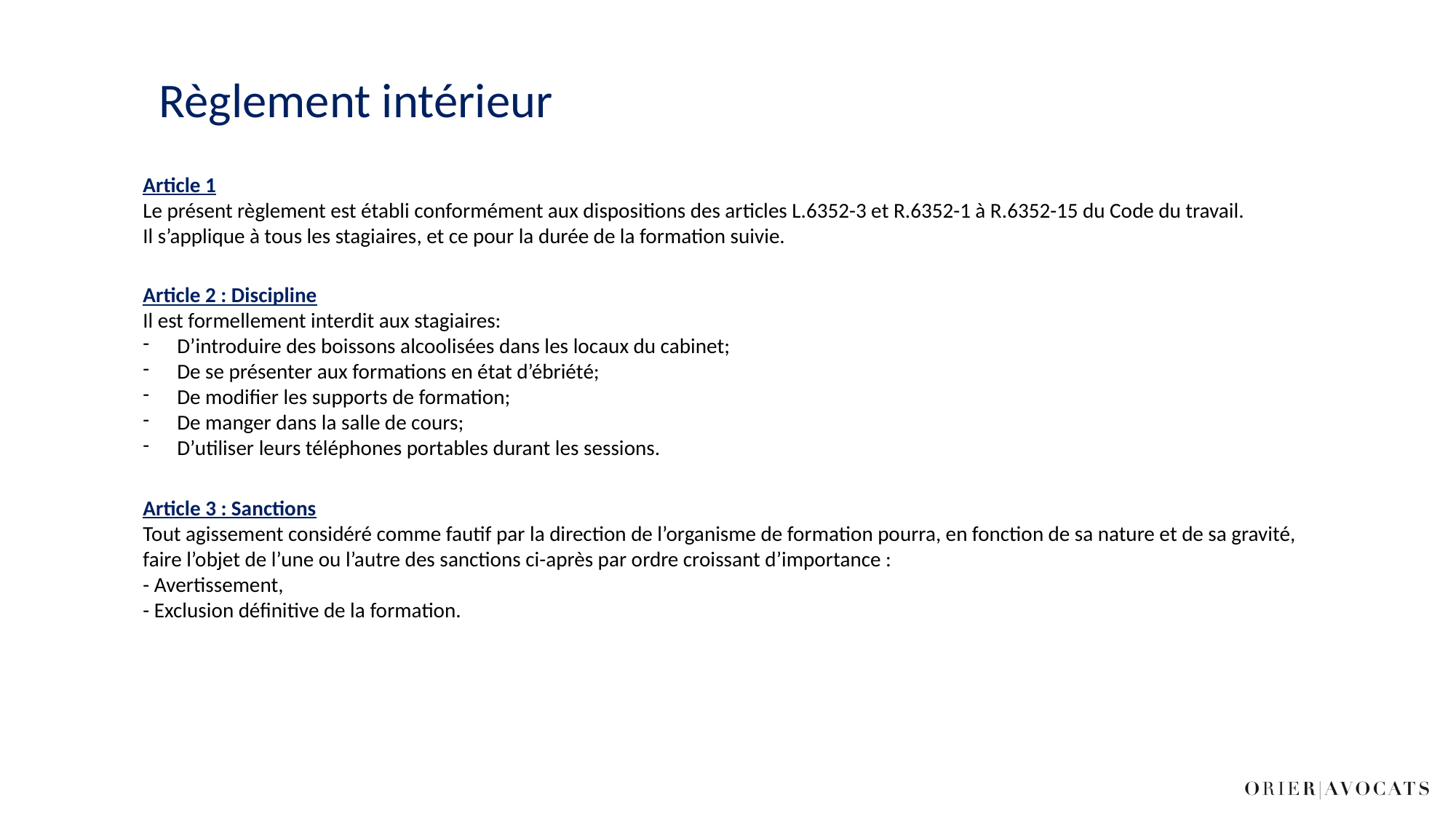

# Règlement intérieur
Article 1
Le présent règlement est établi conformément aux dispositions des articles L.6352-3 et R.6352-1 à R.6352-15 du Code du travail.
Il s’applique à tous les stagiaires, et ce pour la durée de la formation suivie.
Article 2 : Discipline
Il est formellement interdit aux stagiaires:
D’introduire des boissons alcoolisées dans les locaux du cabinet;
De se présenter aux formations en état d’ébriété;
De modifier les supports de formation;
De manger dans la salle de cours;
D’utiliser leurs téléphones portables durant les sessions.
Article 3 : Sanctions
Tout agissement considéré comme fautif par la direction de l’organisme de formation pourra, en fonction de sa nature et de sa gravité, faire l’objet de l’une ou l’autre des sanctions ci-après par ordre croissant d’importance :
- Avertissement,
- Exclusion définitive de la formation.